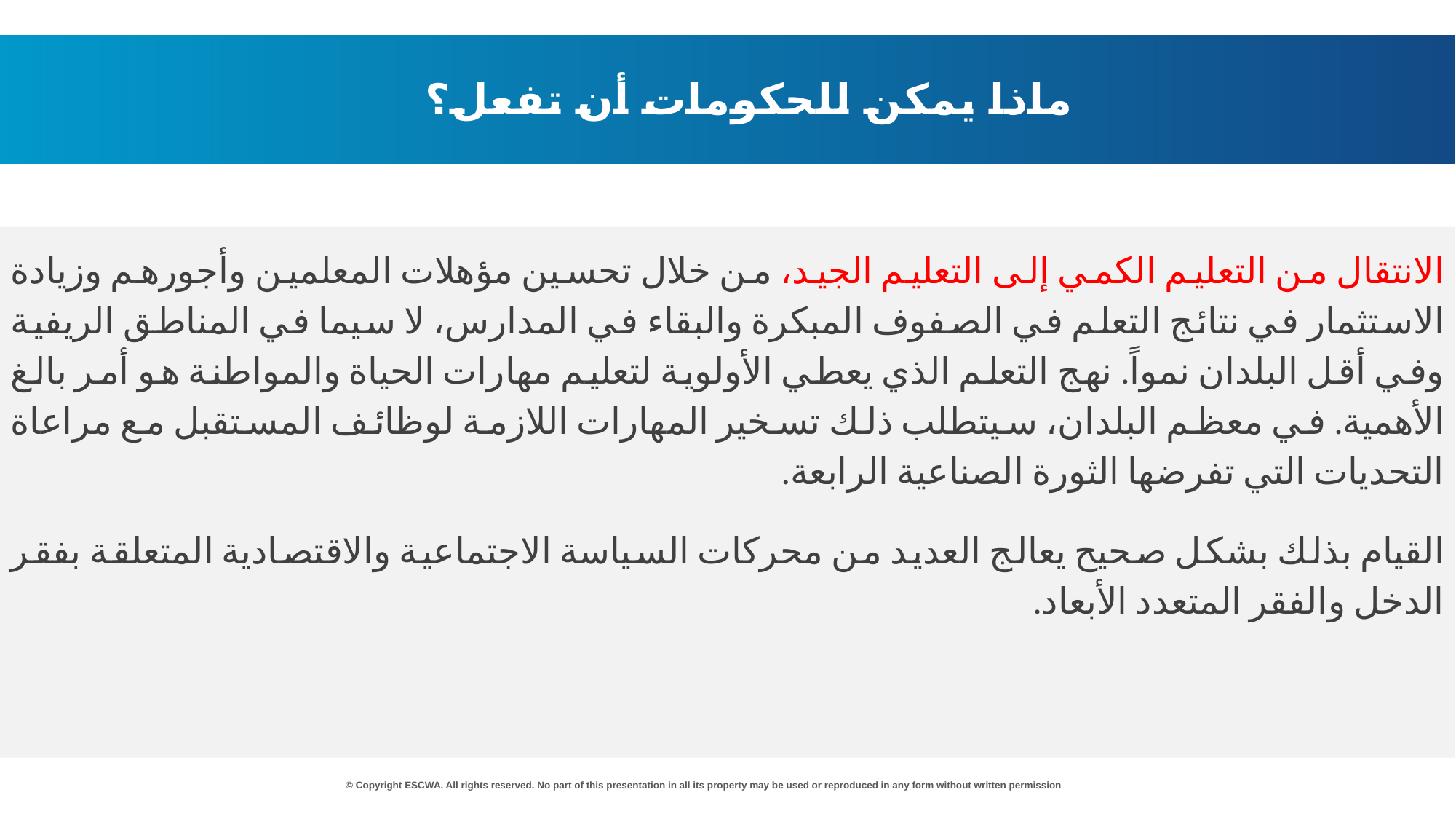

ماذا يمكن للحكومات أن تفعل؟

الانتقال من التعليم الكمي إلى التعليم الجيد، من خلال تحسين مؤهلات المعلمين وأجورهم وزيادة الاستثمار في نتائج التعلم في الصفوف المبكرة والبقاء في المدارس، لا سيما في المناطق الريفية وفي أقل البلدان نمواً. نهج التعلم الذي يعطي الأولوية لتعليم مهارات الحياة والمواطنة هو أمر بالغ الأهمية. في معظم البلدان، سيتطلب ذلك تسخير المهارات اللازمة لوظائف المستقبل مع مراعاة التحديات التي تفرضها الثورة الصناعية الرابعة.
القيام بذلك بشكل صحيح يعالج العديد من محركات السياسة الاجتماعية والاقتصادية المتعلقة بفقر الدخل والفقر المتعدد الأبعاد.